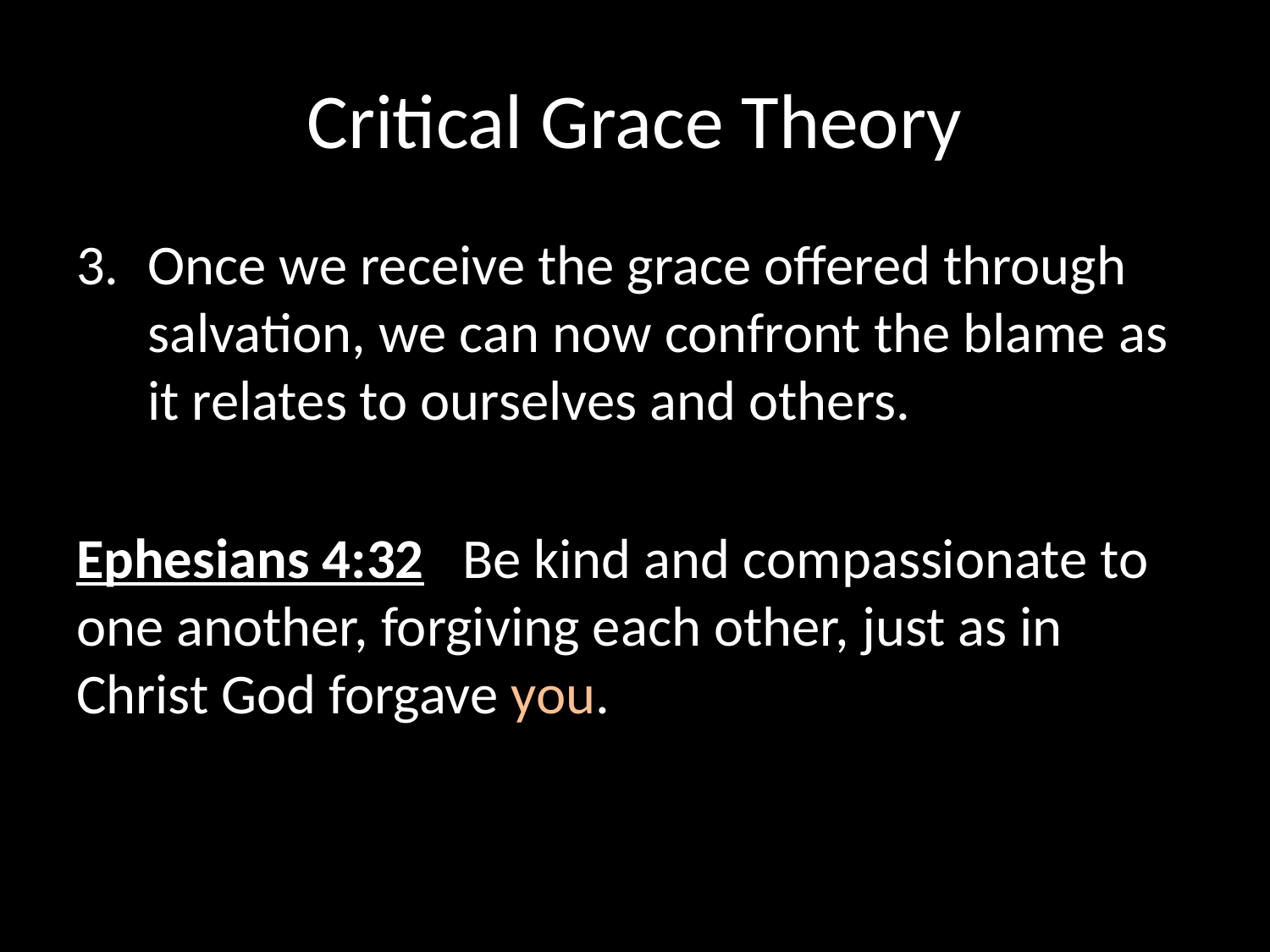

# Critical Grace Theory
Once we receive the grace offered through salvation, we can now confront the blame as it relates to ourselves and others.

Ephesians 4:32   Be kind and compassionate to one another, forgiving each other, just as in Christ God forgave you.